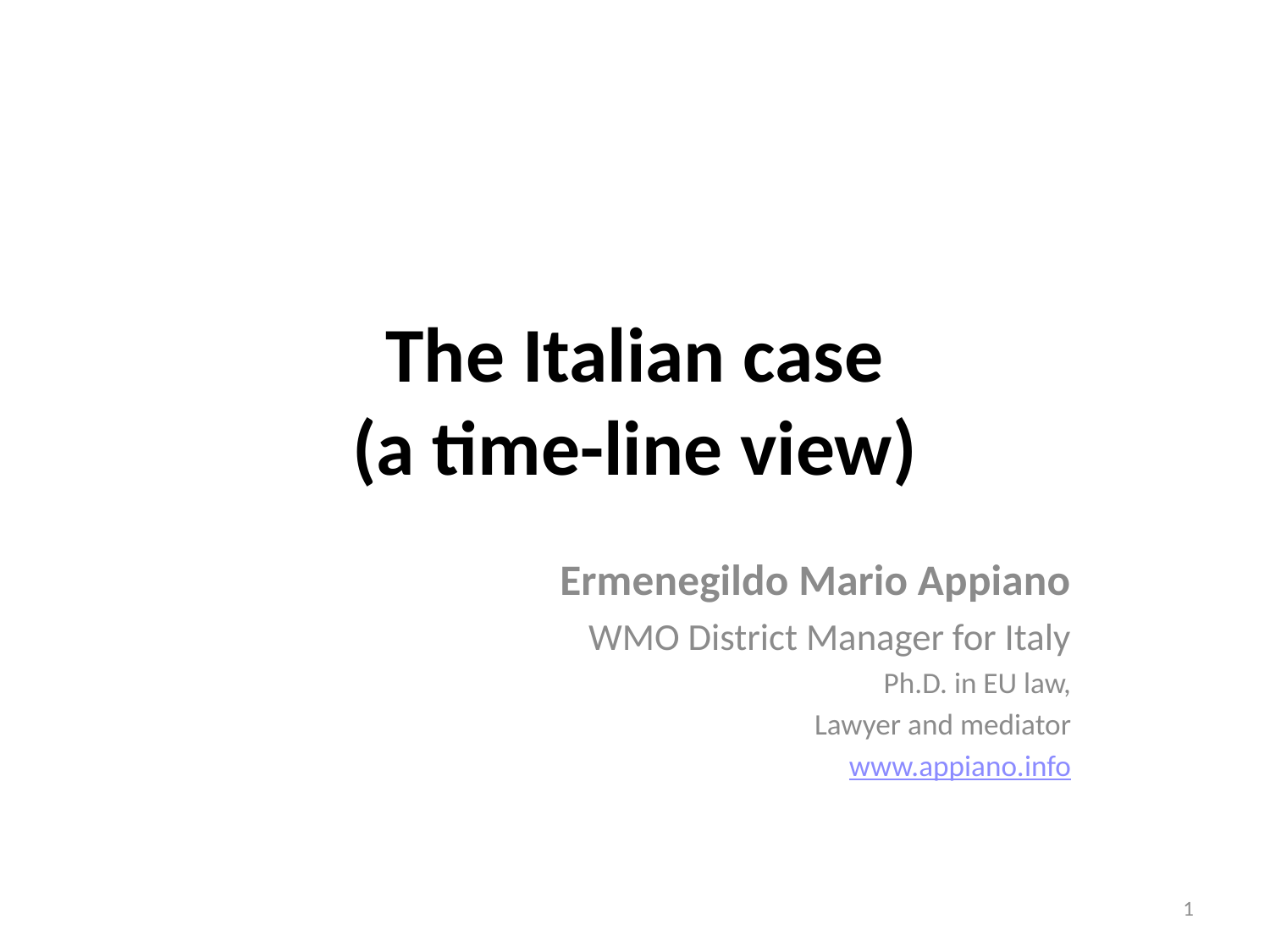

# The Italian case (a time-line view)
Ermenegildo Mario Appiano
WMO District Manager for Italy
Ph.D. in EU law,
Lawyer and mediator
www.appiano.info

1